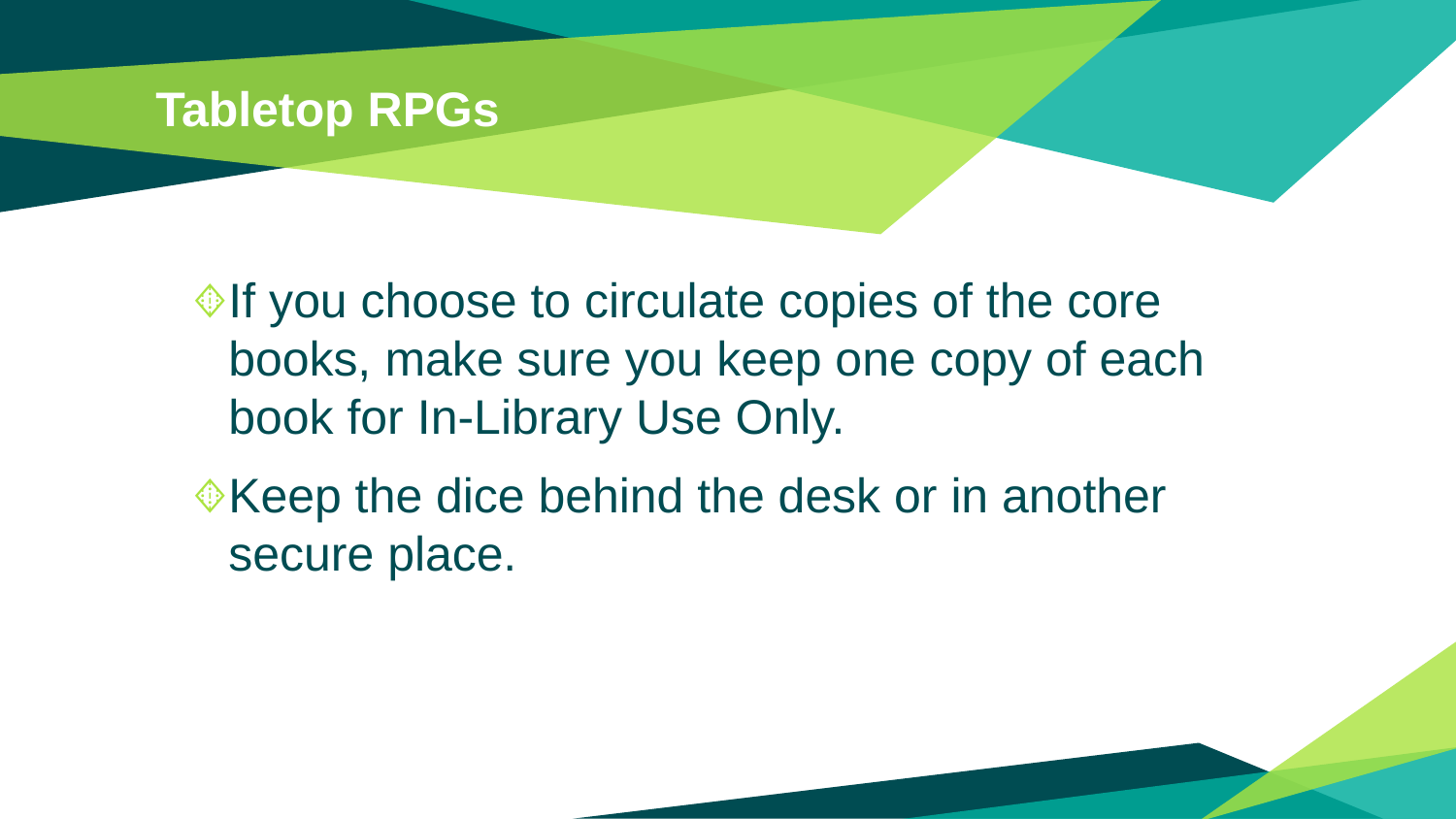

# Tabletop RPGs
If you choose to circulate copies of the core books, make sure you keep one copy of each book for In-Library Use Only.
Keep the dice behind the desk or in another secure place.